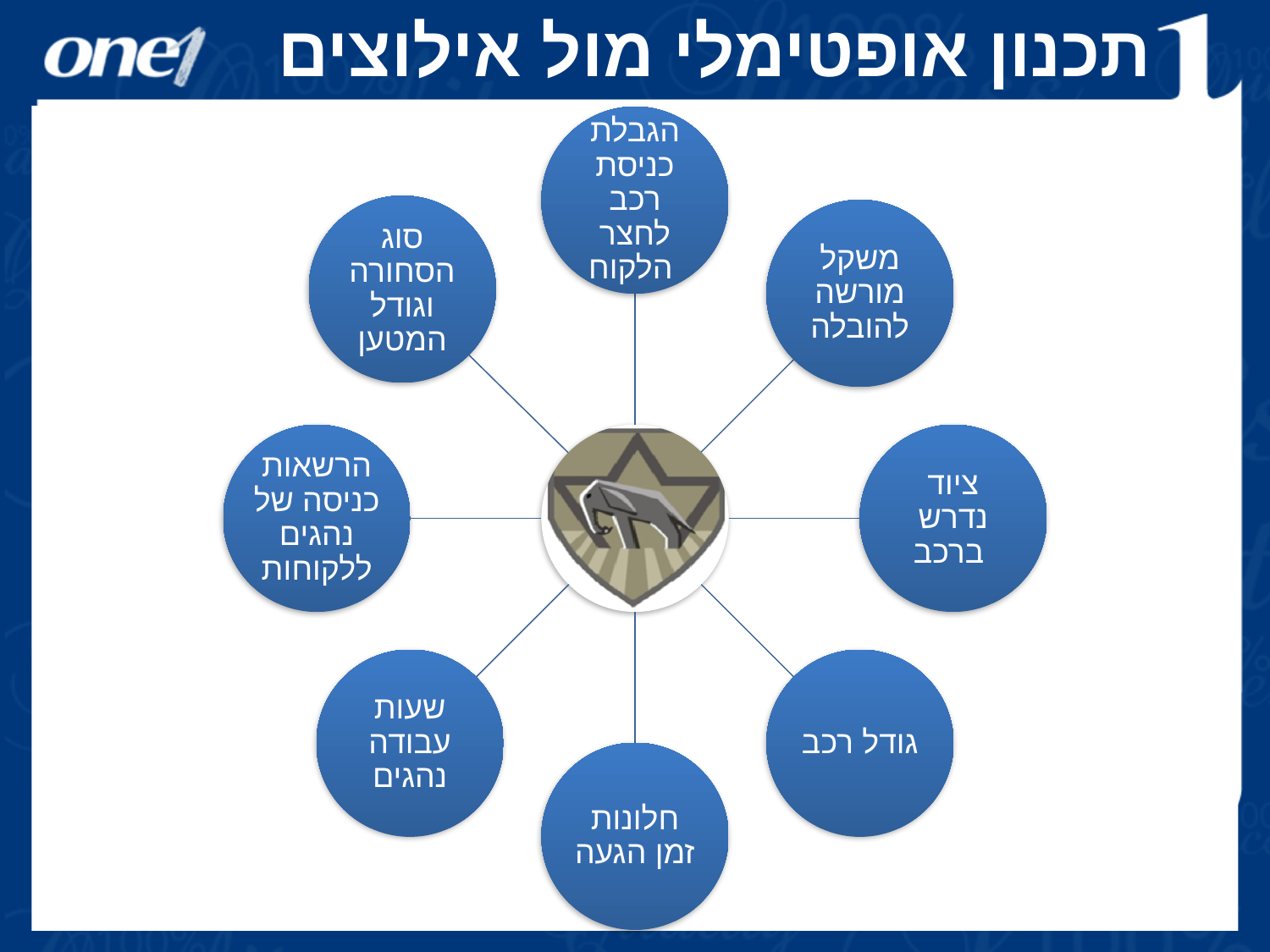

תכנון אופטימלי מול אילוצים

הגבלת כניסת רכב לחצר הלקוח

סוג הסחורה וגודל המטען

הרשאות כניסה של נהגים ללקוחות

שעות עבודה נהגים

חלונות זמן הגעה

גודל רכב

ציוד נדרש ברכב

משקל מורשה להובלה